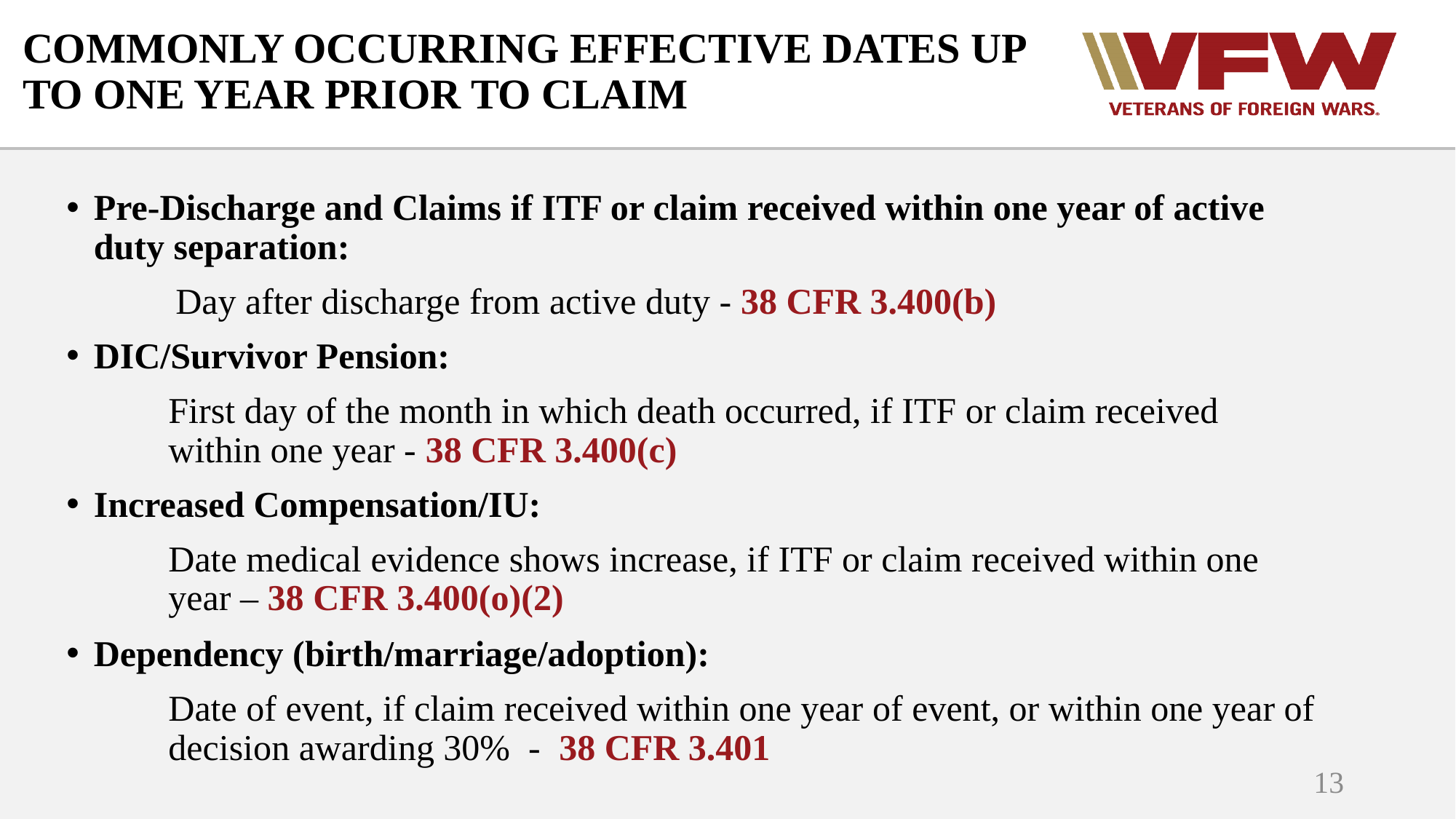

# COMMONLY OCCURRING EFFECTIVE DATES UP TO ONE YEAR PRIOR TO CLAIM
Pre-Discharge and Claims if ITF or claim received within one year of active duty separation:
	Day after discharge from active duty - 38 CFR 3.400(b)
DIC/Survivor Pension:
	First day of the month in which death occurred, if ITF or claim received within one year - 38 CFR 3.400(c)
Increased Compensation/IU:
	Date medical evidence shows increase, if ITF or claim received within one year – 38 CFR 3.400(o)(2)

Dependency (birth/marriage/adoption):
	Date of event, if claim received within one year of event, or within one year of decision awarding 30%  -  38 CFR 3.401
13